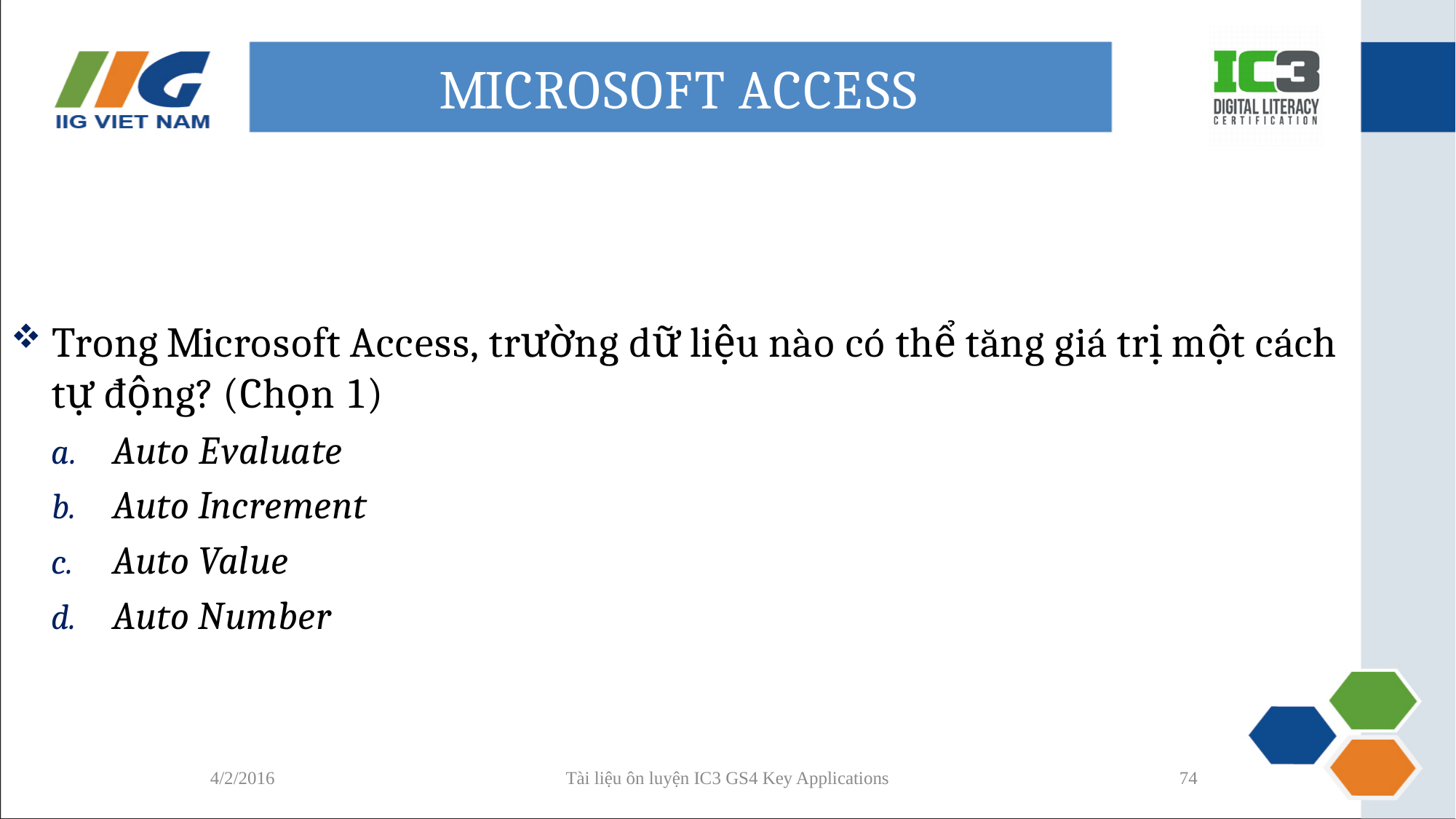

# MICROSOFT ACCESS
Trong Microsoft Access, trường dữ liệu nào có thể tăng giá trị một cách tự động? (Chọn 1)
Auto Evaluate
Auto Increment
Auto Value
Auto Number
4/2/2016
Tài liệu ôn luyện IC3 GS4 Key Applications
74